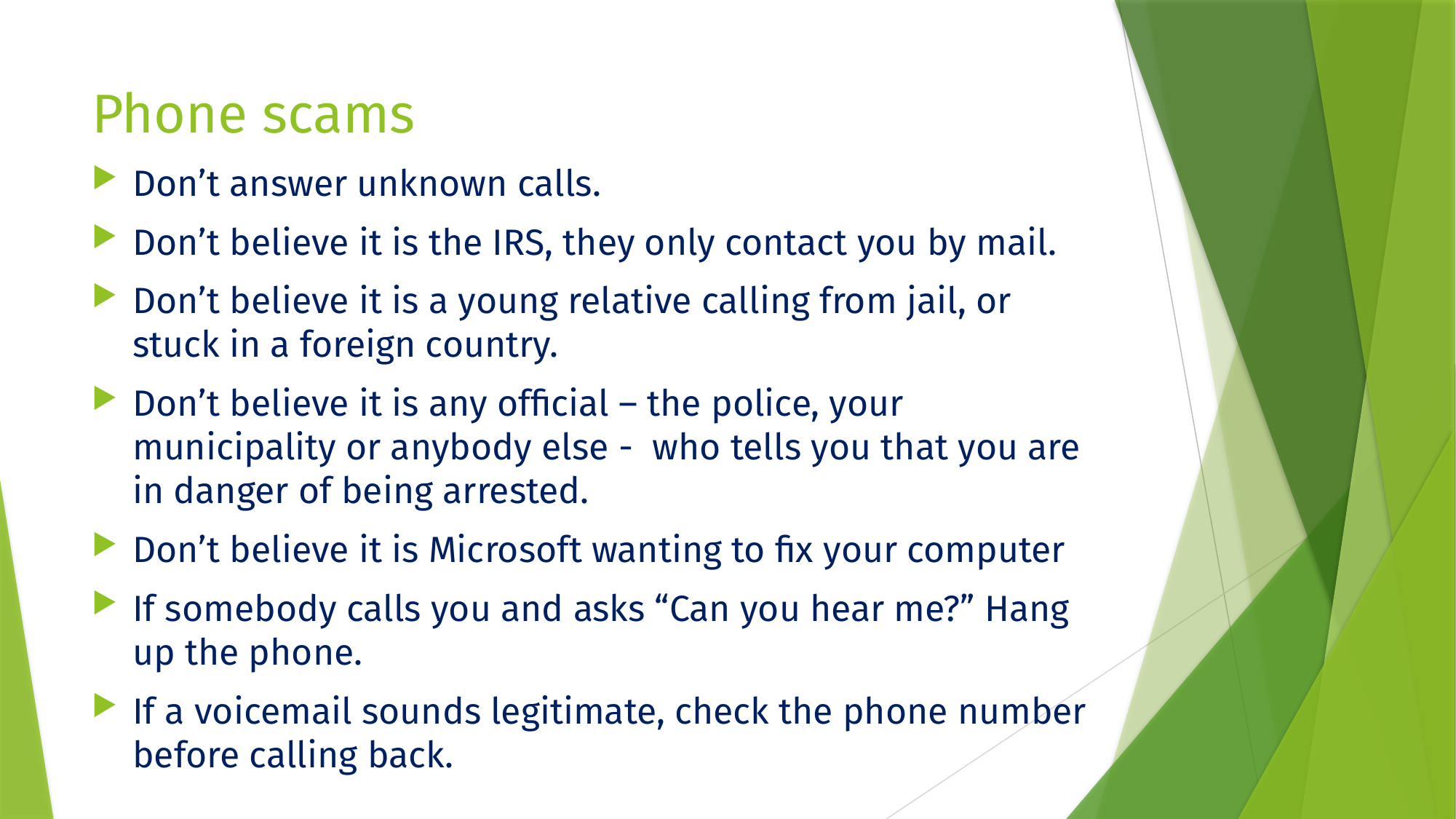

# Phone scams
Don’t answer unknown calls.
Don’t believe it is the IRS, they only contact you by mail.
Don’t believe it is a young relative calling from jail, or stuck in a foreign country.
Don’t believe it is any official – the police, your municipality or anybody else -  who tells you that you are in danger of being arrested.
Don’t believe it is Microsoft wanting to fix your computer
If somebody calls you and asks “Can you hear me?” Hang up the phone.
If a voicemail sounds legitimate, check the phone number before calling back.